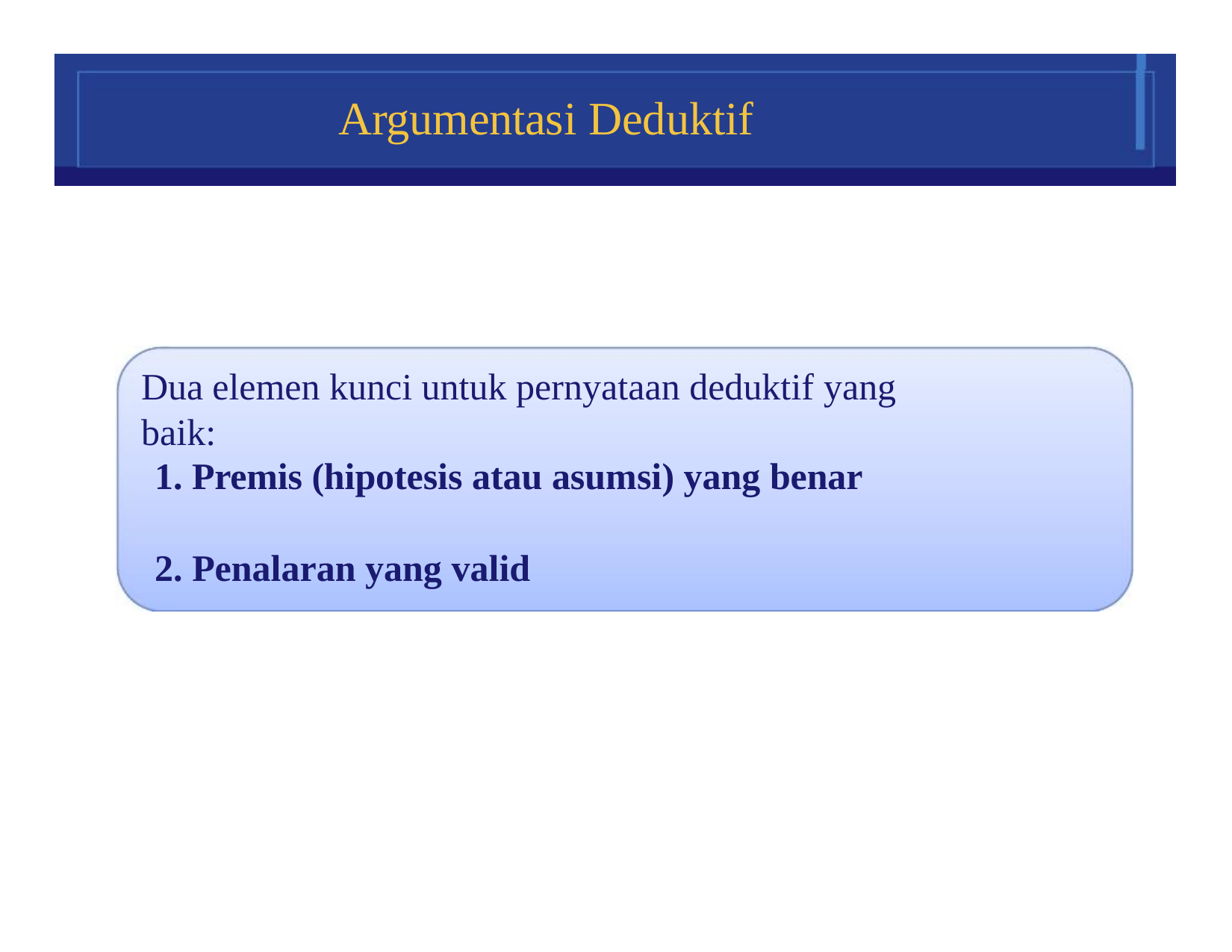

# Argumentasi Deduktif

Dua elemen kunci untuk pernyataan deduktif yang
baik:
Premis (hipotesis atau asumsi) yang benar

Penalaran yang valid